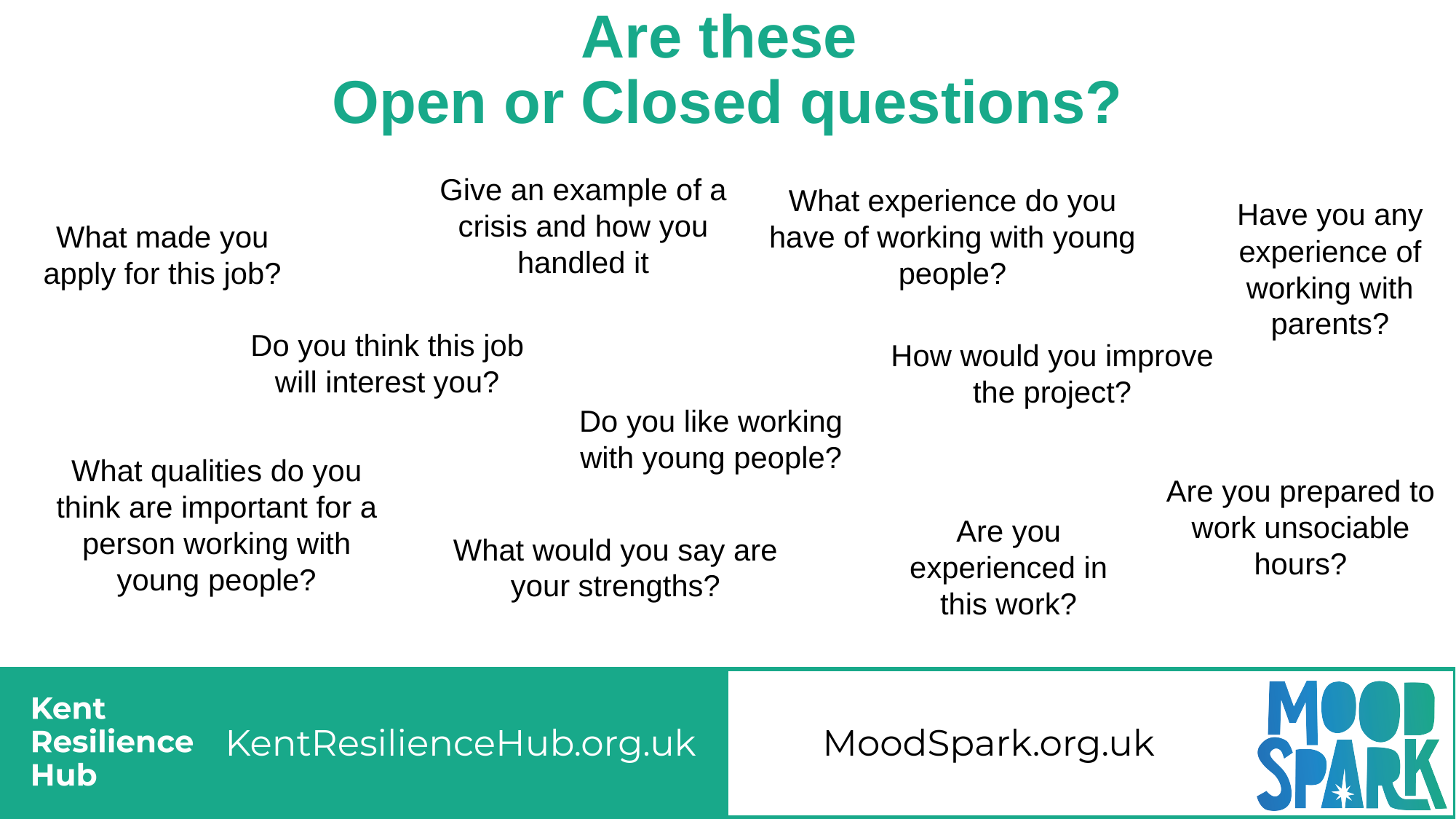

# Are these Open or Closed questions?
Give an example of a crisis and how you handled it
What experience do you have of working with young people?
Have you any experience of
working with parents?
What made you apply for this job?
Do you think this job will interest you?
How would you improve the project?
Do you like working with young people?
What qualities do you think are important for a person working with young people?
Are you prepared to work unsociable hours?
Are you experienced in this work?
What would you say are your strengths?